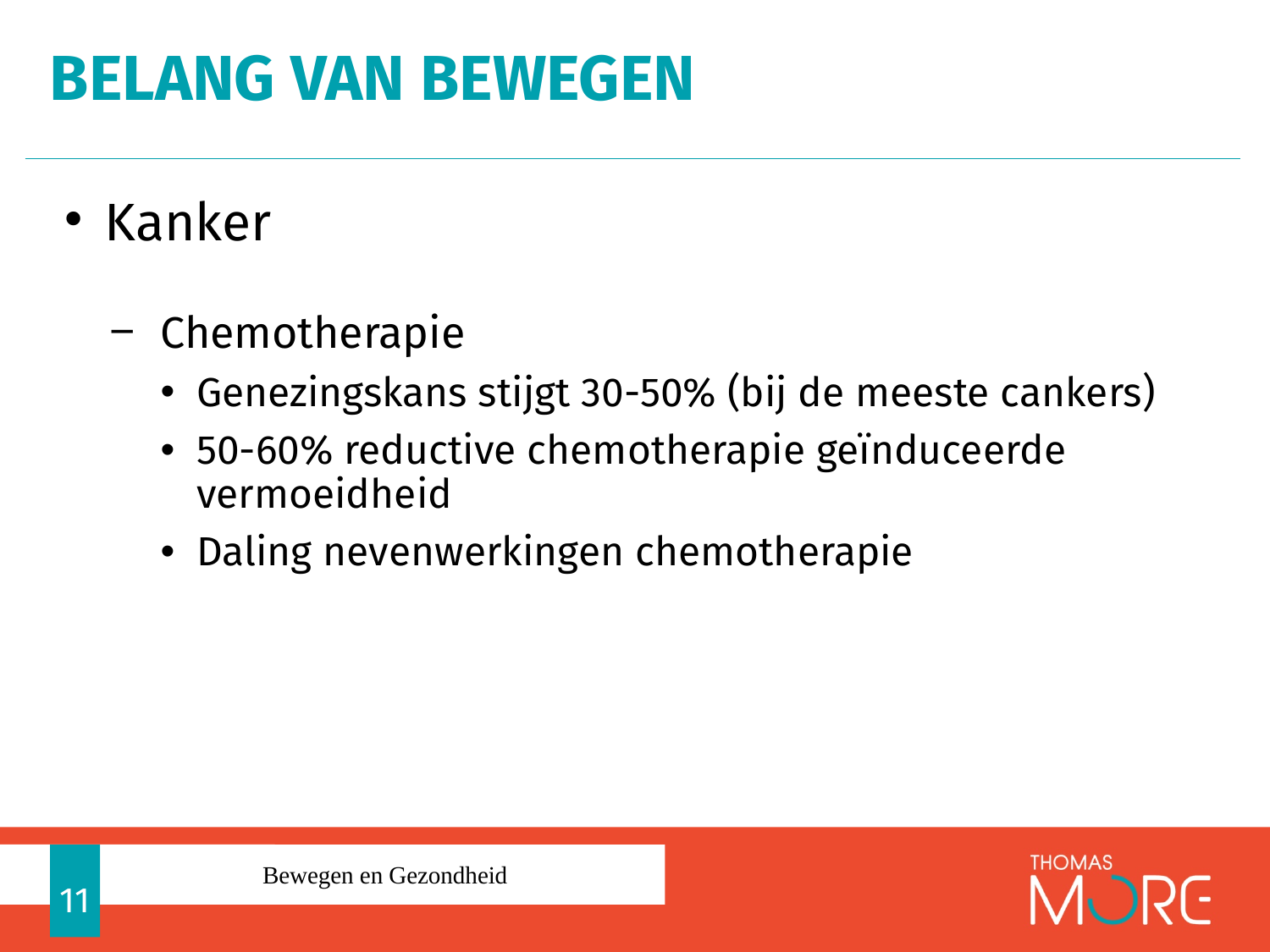

# Belang van bewegen
Kanker

Chemotherapie
Genezingskans stijgt 30-50% (bij de meeste cankers)
50-60% reductive chemotherapie geïnduceerde vermoeidheid
Daling nevenwerkingen chemotherapie
11
Bewegen en Gezondheid